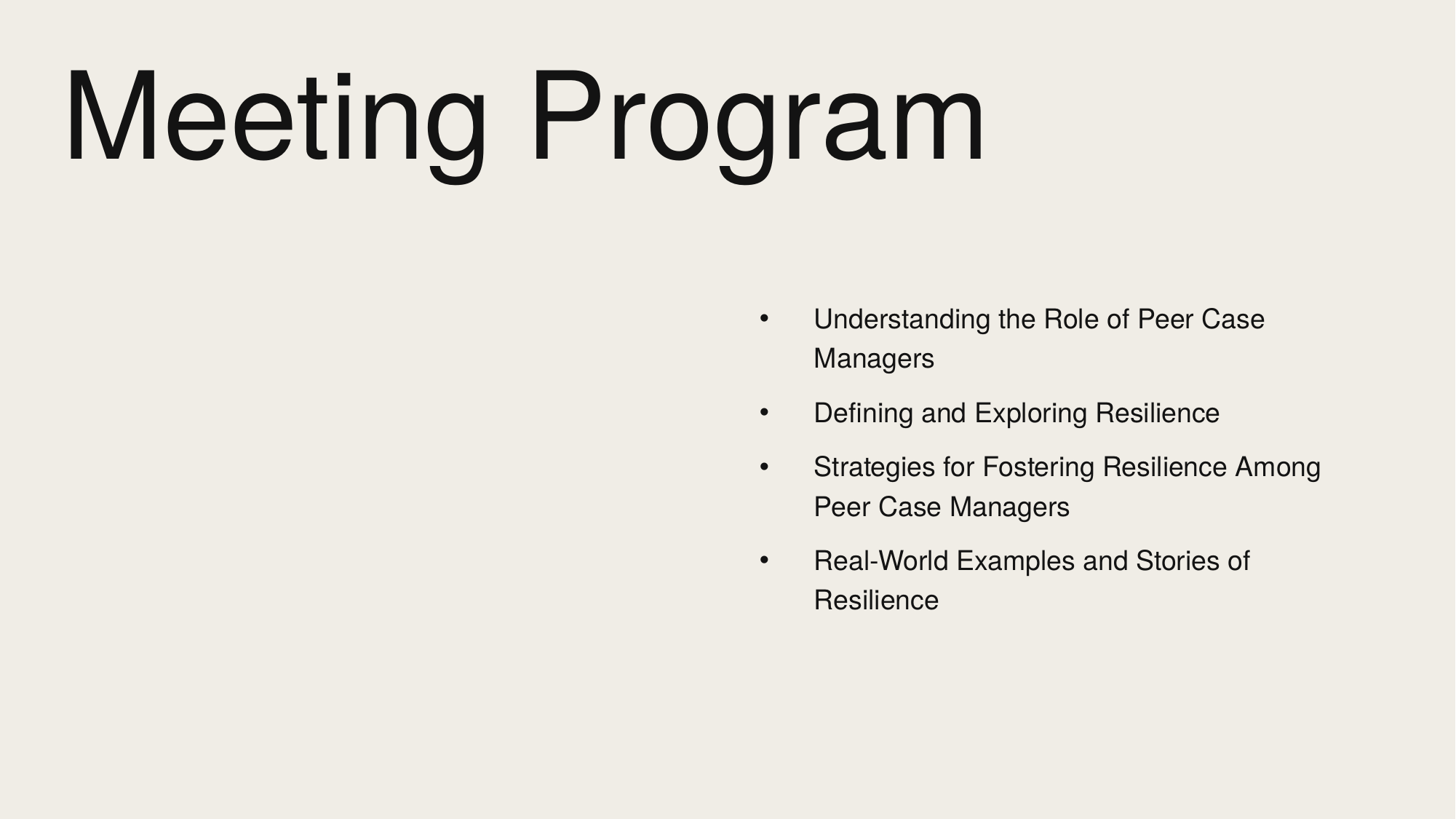

# Meeting Program
Understanding the Role of Peer Case Managers
Defining and Exploring Resilience
Strategies for Fostering Resilience Among Peer Case Managers
Real-World Examples and Stories of Resilience